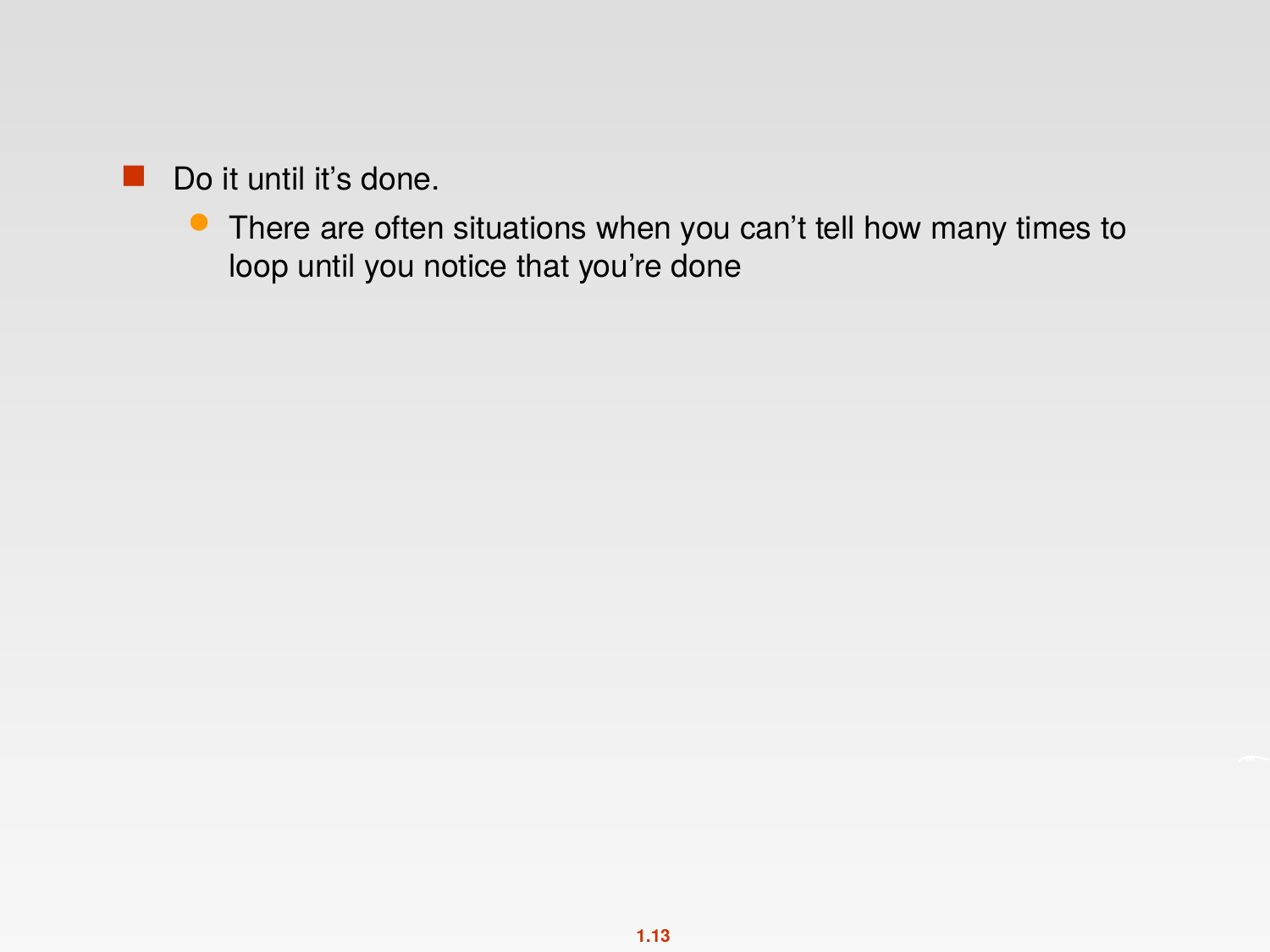

#
Do it until it’s done.
There are often situations when you can’t tell how many times to loop until you notice that you’re done